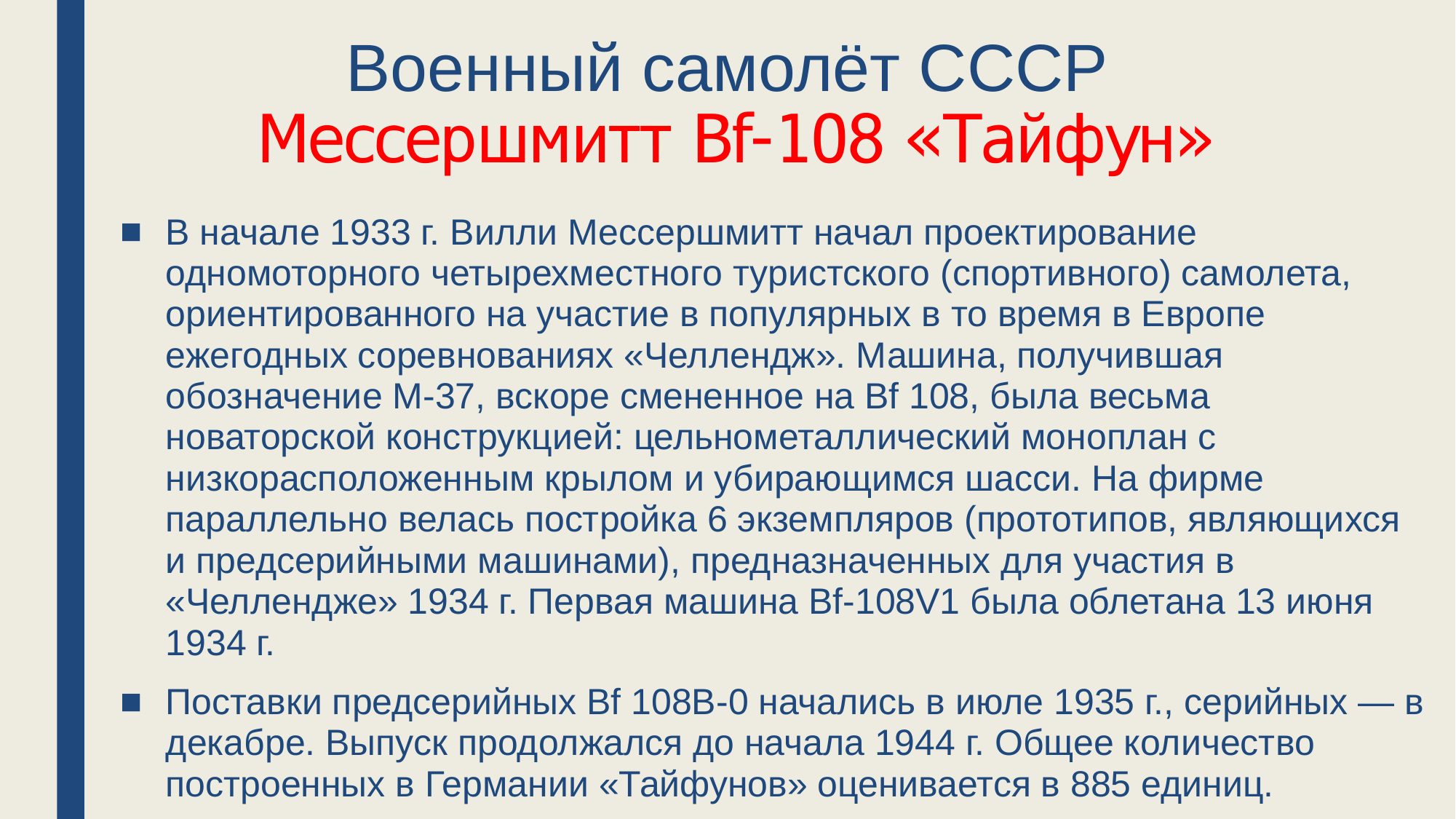

# Военный самолёт СССР Мессершмитт Bf-108 «Тайфун»
В начале 1933 г. Вилли Мессершмитт начал проектирование одномоторного четырехместного туристского (спортивного) самолета, ориентированного на участие в популярных в то время в Европе ежегодных соревнованиях «Челлендж». Машина, получившая обозначение М-37, вскоре смененное на Bf 108, была весьма новаторской конструкцией: цельнометаллический моноплан с низкорасположенным крылом и убирающимся шасси. На фирме параллельно велась постройка 6 экземпляров (прототипов, являющихся и предсерийными машинами), предназначенных для участия в «Челлендже» 1934 г. Первая машина Bf-108V1 была облетана 13 июня 1934 г.
Поставки предсерийных Bf 108В-0 начались в июле 1935 г., серийных — в декабре. Выпуск продолжался до начала 1944 г. Общее количество построенных в Германии «Тайфунов» оценивается в 885 единиц.